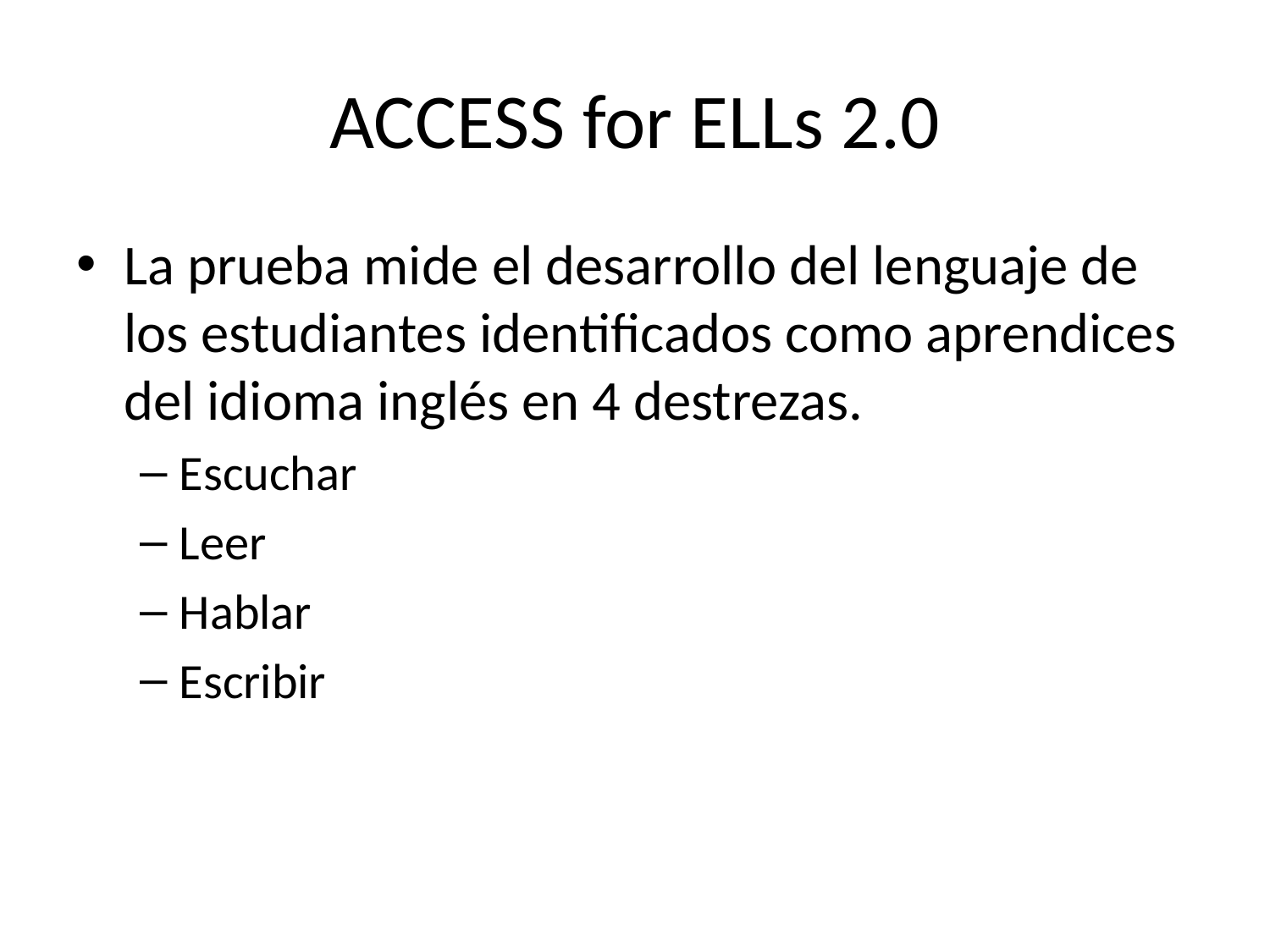

# ACCESS for ELLs 2.0
La prueba mide el desarrollo del lenguaje de los estudiantes identificados como aprendices del idioma inglés en 4 destrezas.
Escuchar
Leer
Hablar
Escribir